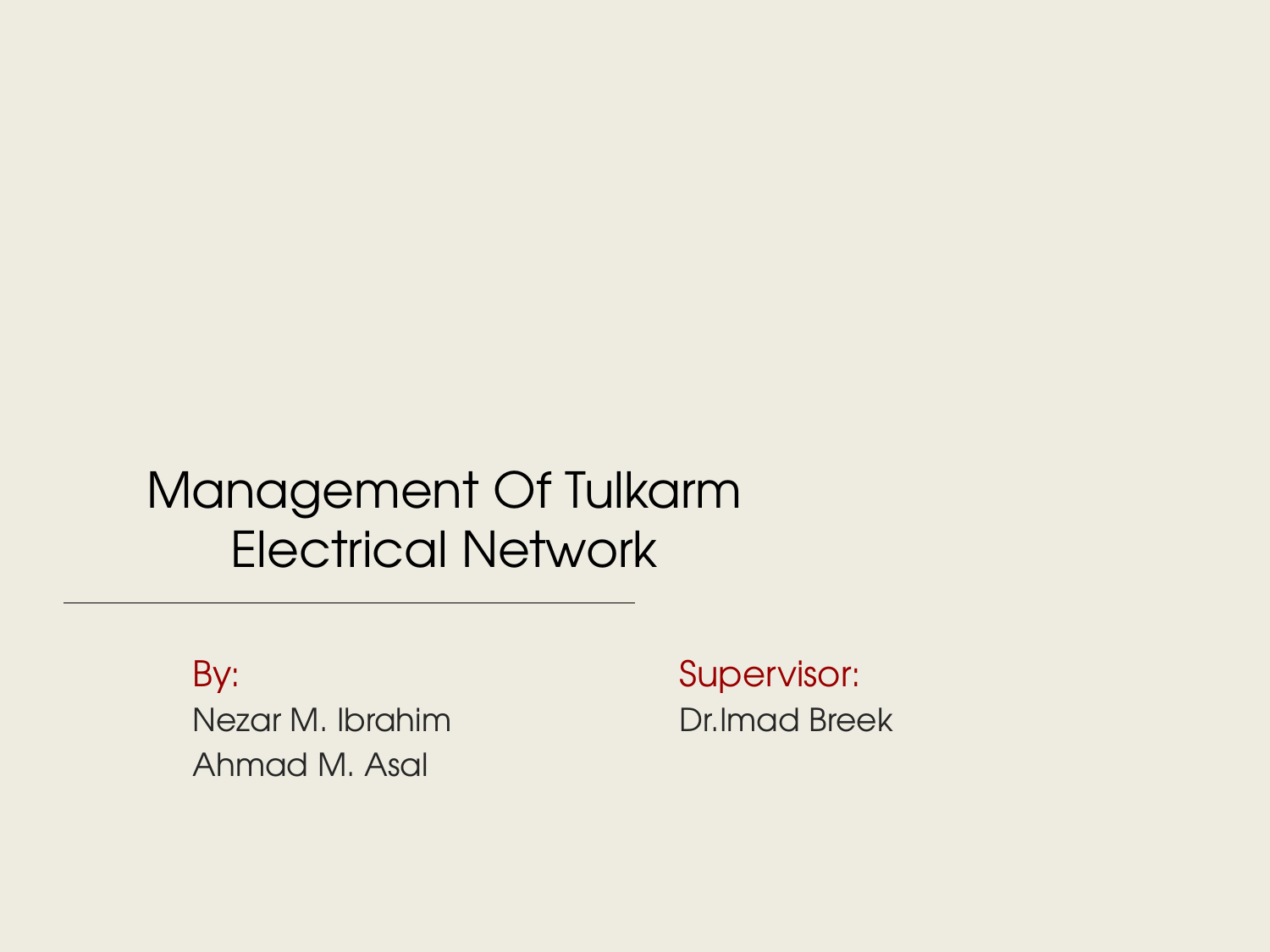

# Management Of Tulkarm Electrical Network
By:
Nezar M. Ibrahim
Ahmad M. Asal

Supervisor:
Dr.Imad Breek